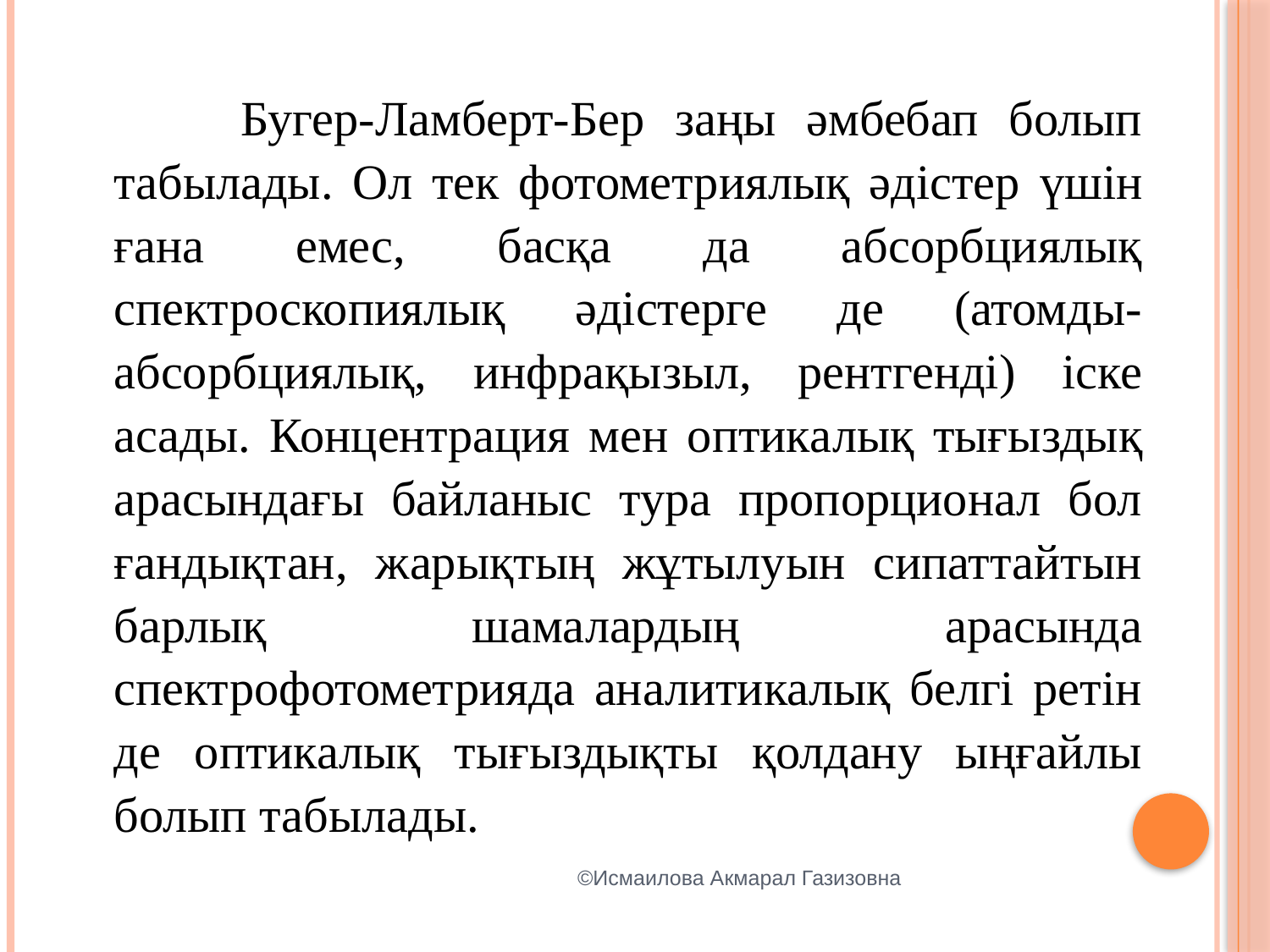

Бугер-Ламберт-Бер заңы әмбебап болып табылады. Ол тек фотометриялық әдістер үшін ғана емес, басқа да абсорб­циялық спектроскопиялық әдістерге де (атомды-абсорбциялық, инфра­қы­зыл, рентгенді) іске асады. Концентрация мен оптика­лық ты­ғыздық арасындағы байланыс тура пропорционал бол­­ған­дық­тан, жарықтың жұтылуын сипаттайтын барлық шама­лар­дың арасында спектрофотометрияда аналитикалық белгі ретін­де оптикалық тығыздықты қолдану ыңғайлы болып табылады.

©Исмаилова Акмарал Газизовна